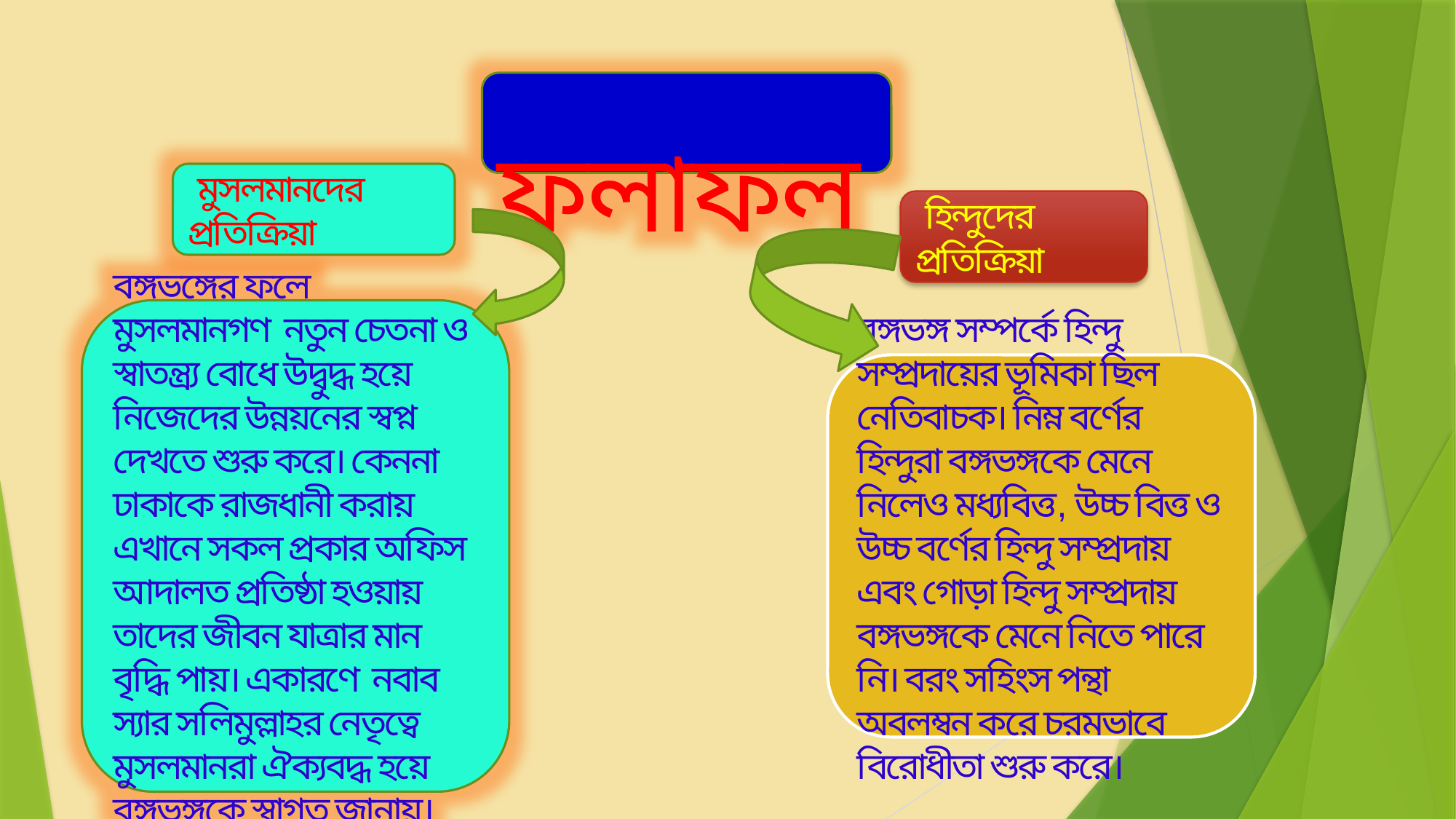

ফলাফল
 মুসলমানদের প্রতিক্রিয়া
 হিন্দুদের প্রতিক্রিয়া

বঙ্গভঙ্গের ফলে  মুসলমানগণ  নতুন চেতনা ও স্বাতন্ত্র্য বোধে উদ্বুদ্ধ হয়ে নিজেদের উন্নয়নের স্বপ্ন দেখতে শুরু করে। কেননা ঢাকাকে রাজধানী করায় এখানে সকল প্রকার অফিস আদালত প্রতিষ্ঠা হওয়ায় তাদের জীবন যাত্রার মান বৃদ্ধি পায়। একারণে  নবাব স্যার সলিমুল্লাহর নেতৃত্বে মুসলমানরা ঐক্যবদ্ধ হয়ে বঙ্গভঙ্গকে স্বাগত জানায়।
বঙ্গভঙ্গ সম্পর্কে হিন্দু সম্প্রদায়ের ভূমিকা ছিল নেতিবাচক। নিম্ন বর্ণের হিন্দুরা বঙ্গভঙ্গকে মেনে নিলেও মধ্যবিত্ত, উচ্চ বিত্ত ও উচ্চ বর্ণের হিন্দু সম্প্রদায় এবং গোড়া হিন্দু সম্প্রদায় বঙ্গভঙ্গকে মেনে নিতে পারে নি। বরং সহিংস পন্থা অবলম্বন করে চরমভাবে বিরোধীতা শুরু করে।